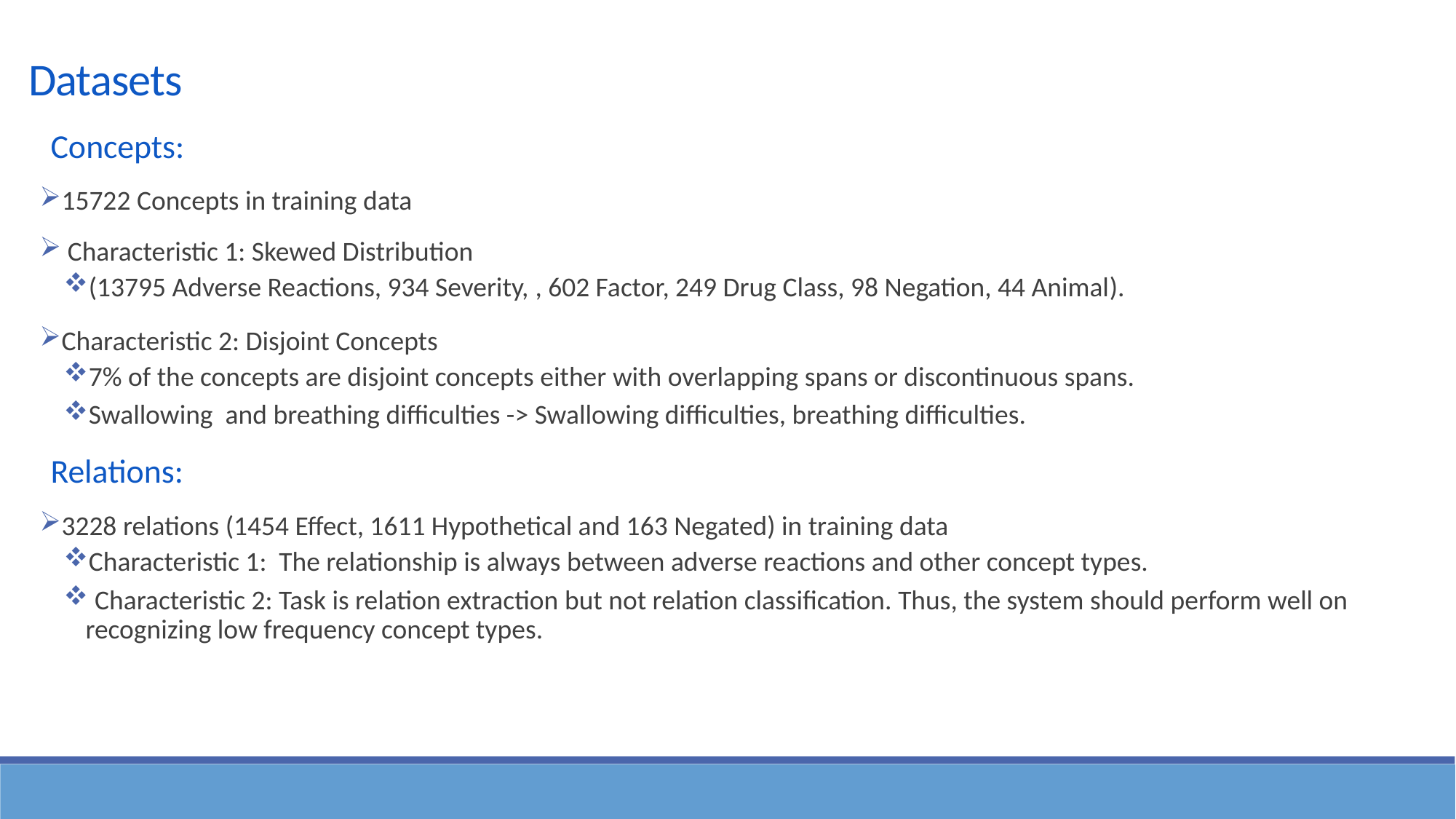

# Datasets
Concepts:
15722 Concepts in training data
 Characteristic 1: Skewed Distribution
(13795 Adverse Reactions, 934 Severity, , 602 Factor, 249 Drug Class, 98 Negation, 44 Animal).
Characteristic 2: Disjoint Concepts
7% of the concepts are disjoint concepts either with overlapping spans or discontinuous spans.
Swallowing  and breathing difficulties -> Swallowing difficulties, breathing difficulties.
Relations:
3228 relations (1454 Effect, 1611 Hypothetical and 163 Negated) in training data
Characteristic 1:  The relationship is always between adverse reactions and other concept types.
 Characteristic 2: Task is relation extraction but not relation classification. Thus, the system should perform well on recognizing low frequency concept types.